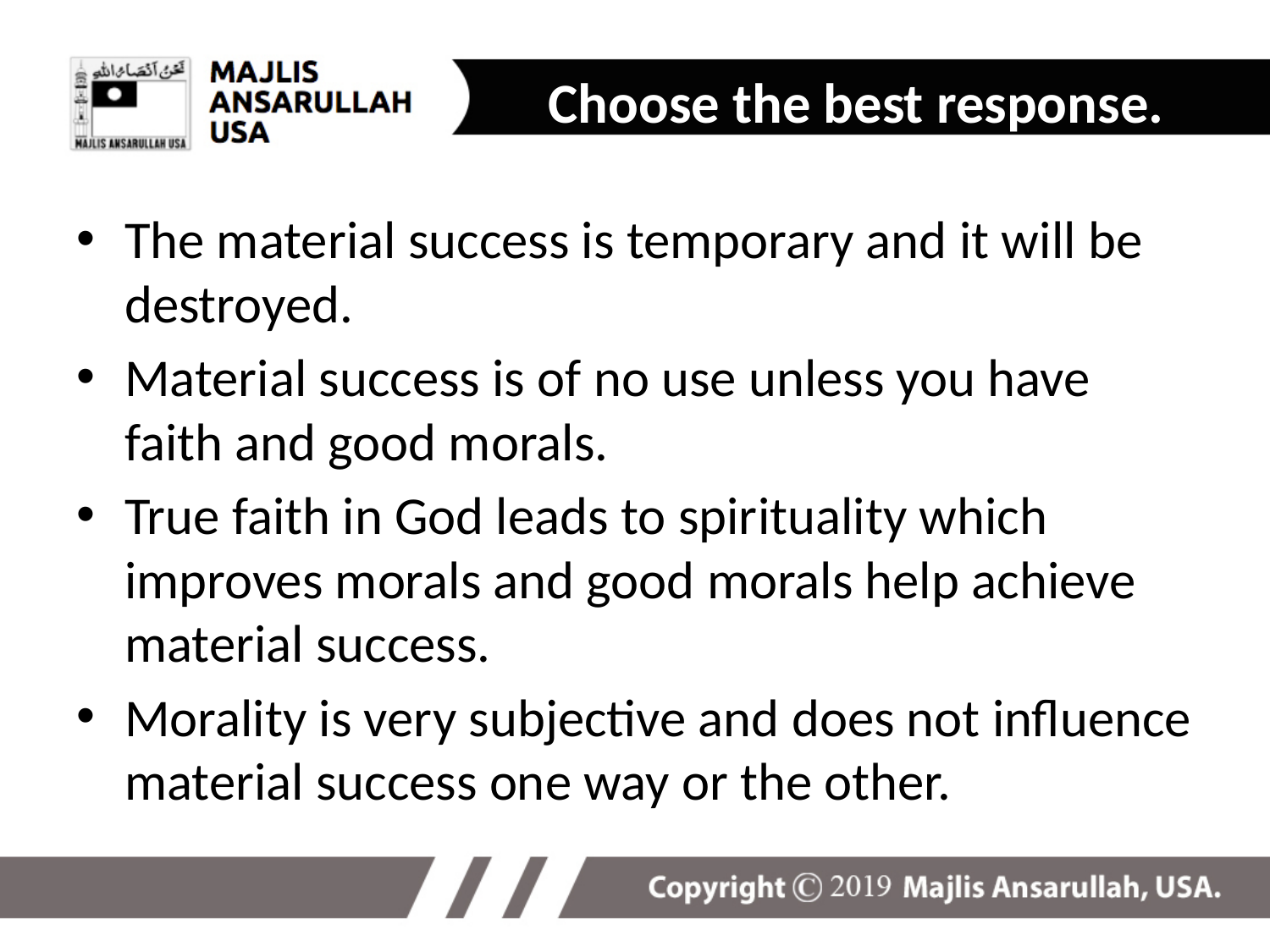

Choose the best response.
The material success is temporary and it will be destroyed.
Material success is of no use unless you have faith and good morals.
True faith in God leads to spirituality which improves morals and good morals help achieve material success.
Morality is very subjective and does not influence material success one way or the other.